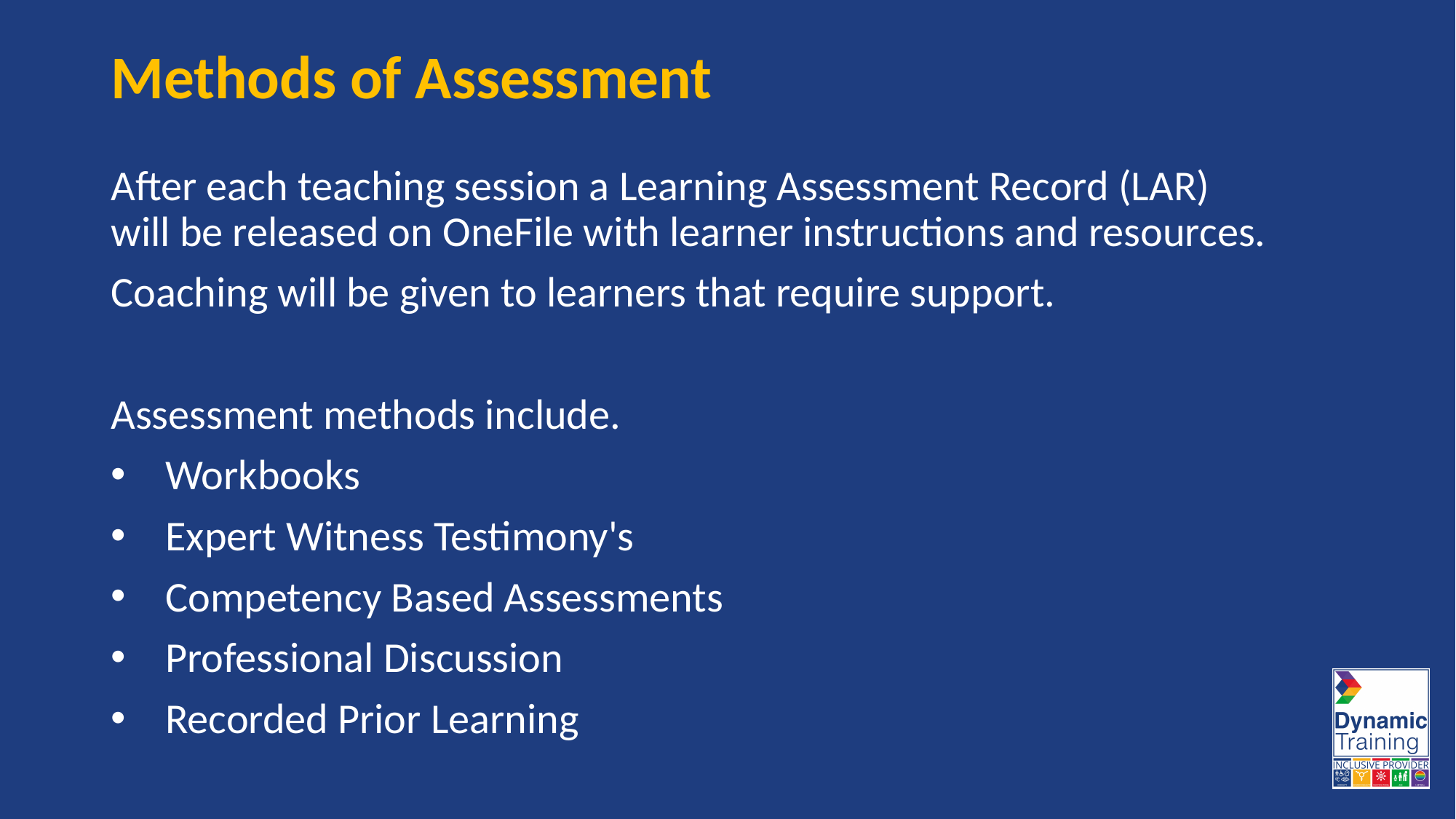

# Methods of Assessment
After each teaching session a Learning Assessment Record (LAR) will be released on OneFile with learner instructions and resources.
Coaching will be given to learners that require support.

Assessment methods include.
Workbooks
Expert Witness Testimony's
Competency Based Assessments
Professional Discussion
Recorded Prior Learning